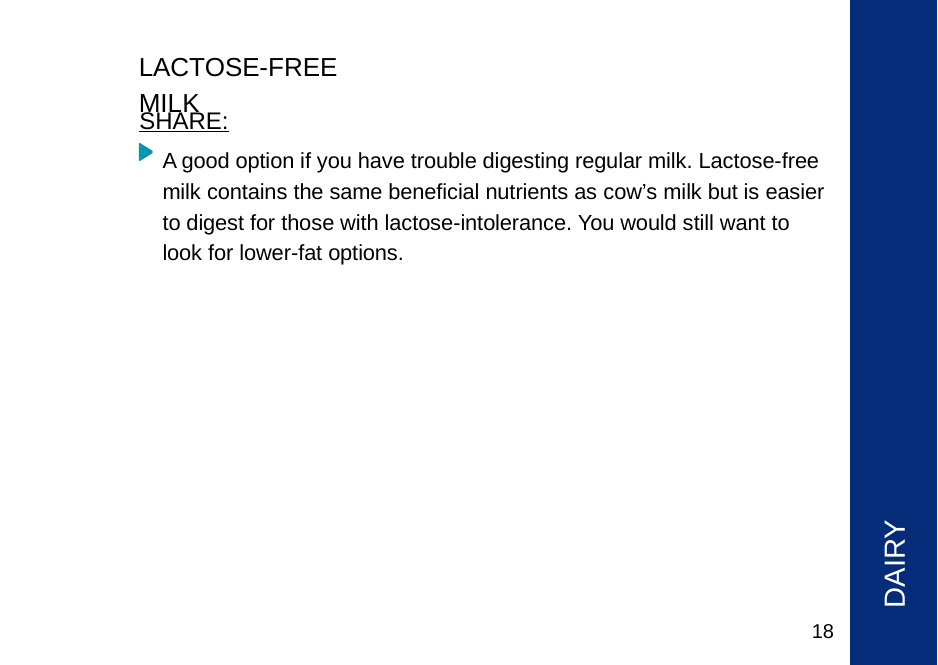

LACTOSE-FREE MILK
SHARE:
A good option if you have trouble digesting regular milk. Lactose-free milk contains the same beneficial nutrients as cow’s milk but is easier to digest for those with lactose-intolerance. You would still want to look for lower-fat options.

      DAIRY
18